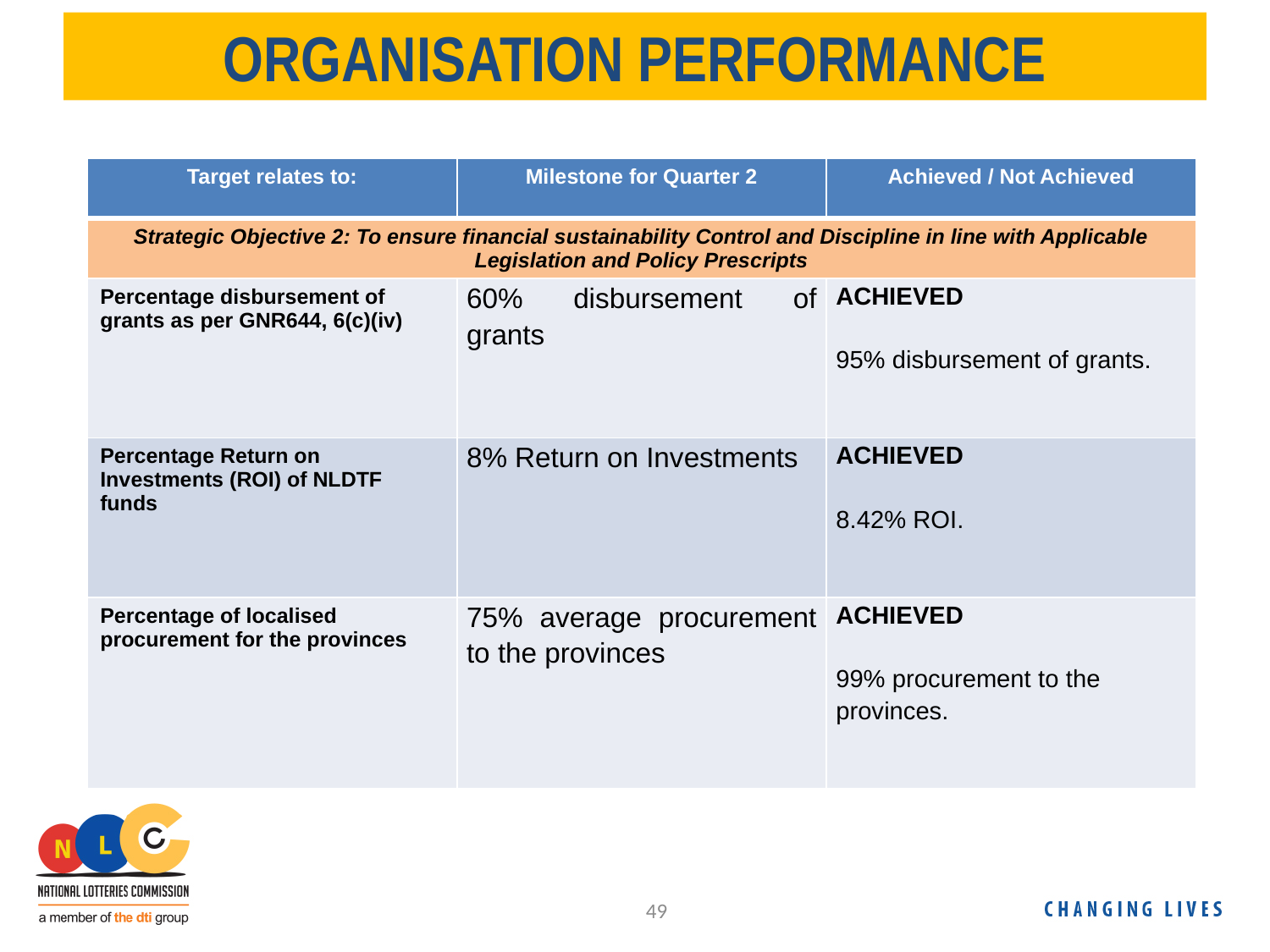

# ORGANISATION PERFORMANCE
| Target relates to: | Milestone for Quarter 2 | Achieved / Not Achieved |
| --- | --- | --- |
| Strategic Objective 2: To ensure financial sustainability Control and Discipline in line with Applicable Legislation and Policy Prescripts |  |  |
| Percentage disbursement of grants as per GNR644, 6(c)(iv) | 60% disbursement of grants | ACHIEVED   95% disbursement of grants. |
| Percentage Return on Investments (ROI) of NLDTF funds | 8% Return on Investments | ACHIEVED   8.42% ROI. |
| Percentage of localised procurement for the provinces | 75% average procurement to the provinces | ACHIEVED   99% procurement to the provinces. |
49